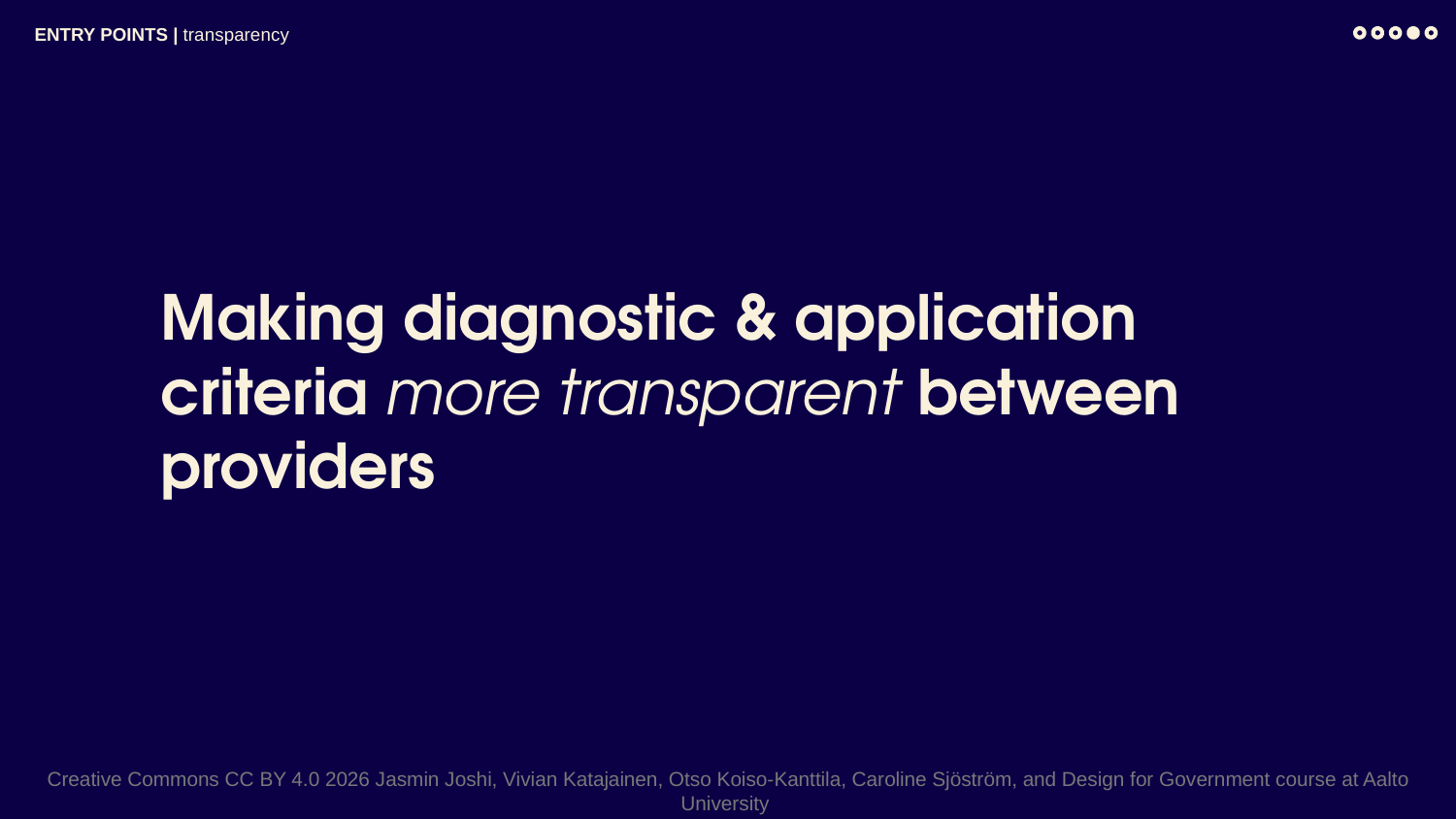

ENTRY POINTS | transparency

# Making diagnostic & application criteria more transparent between providers
Creative Commons CC BY 4.0 2026 Jasmin Joshi, Vivian Katajainen, Otso Koiso-Kanttila, Caroline Sjöström, and Design for Government course at Aalto University